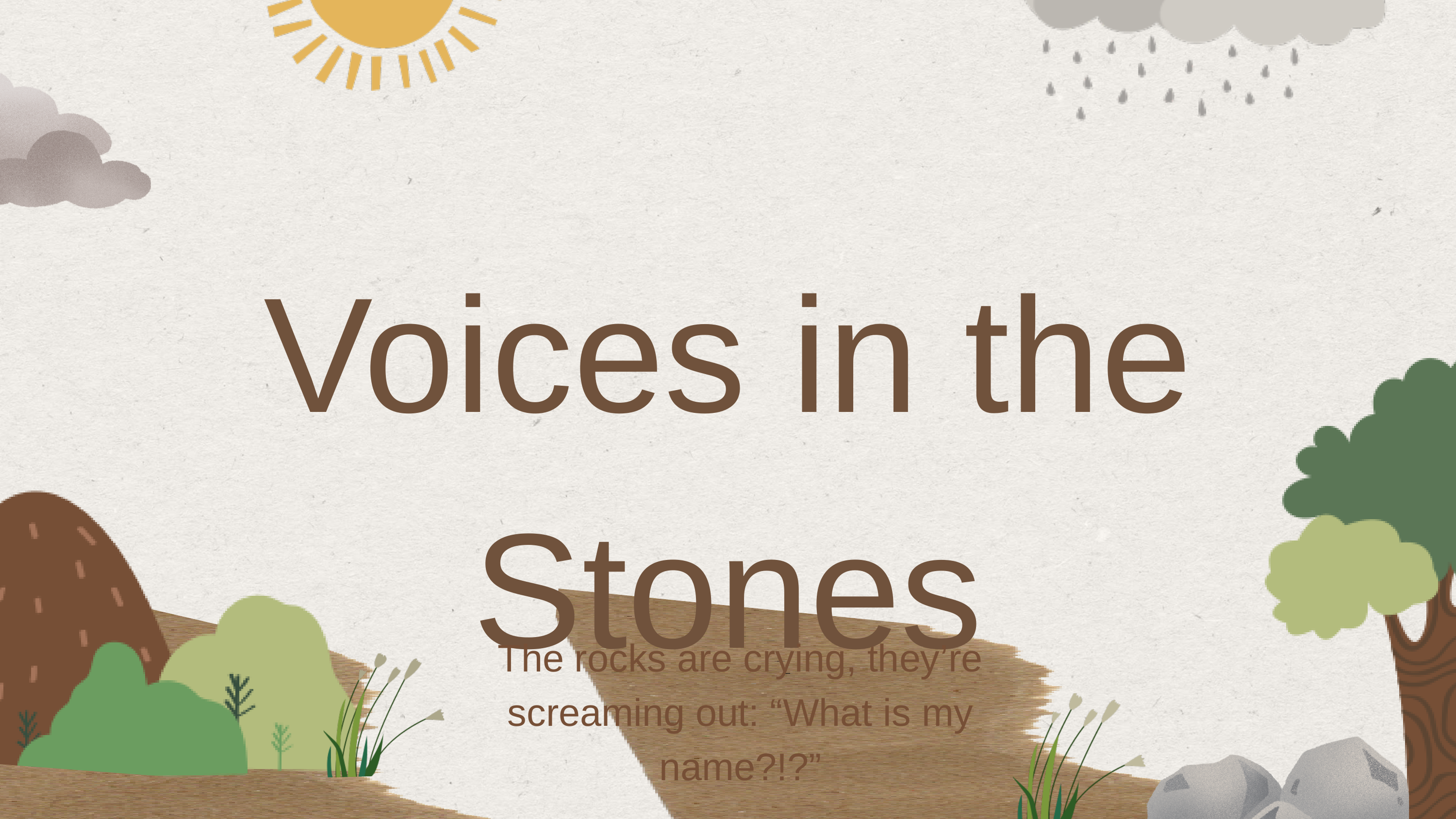

Voices in the Stones

The rocks are crying, they’re screaming out: “What is my name?!?”